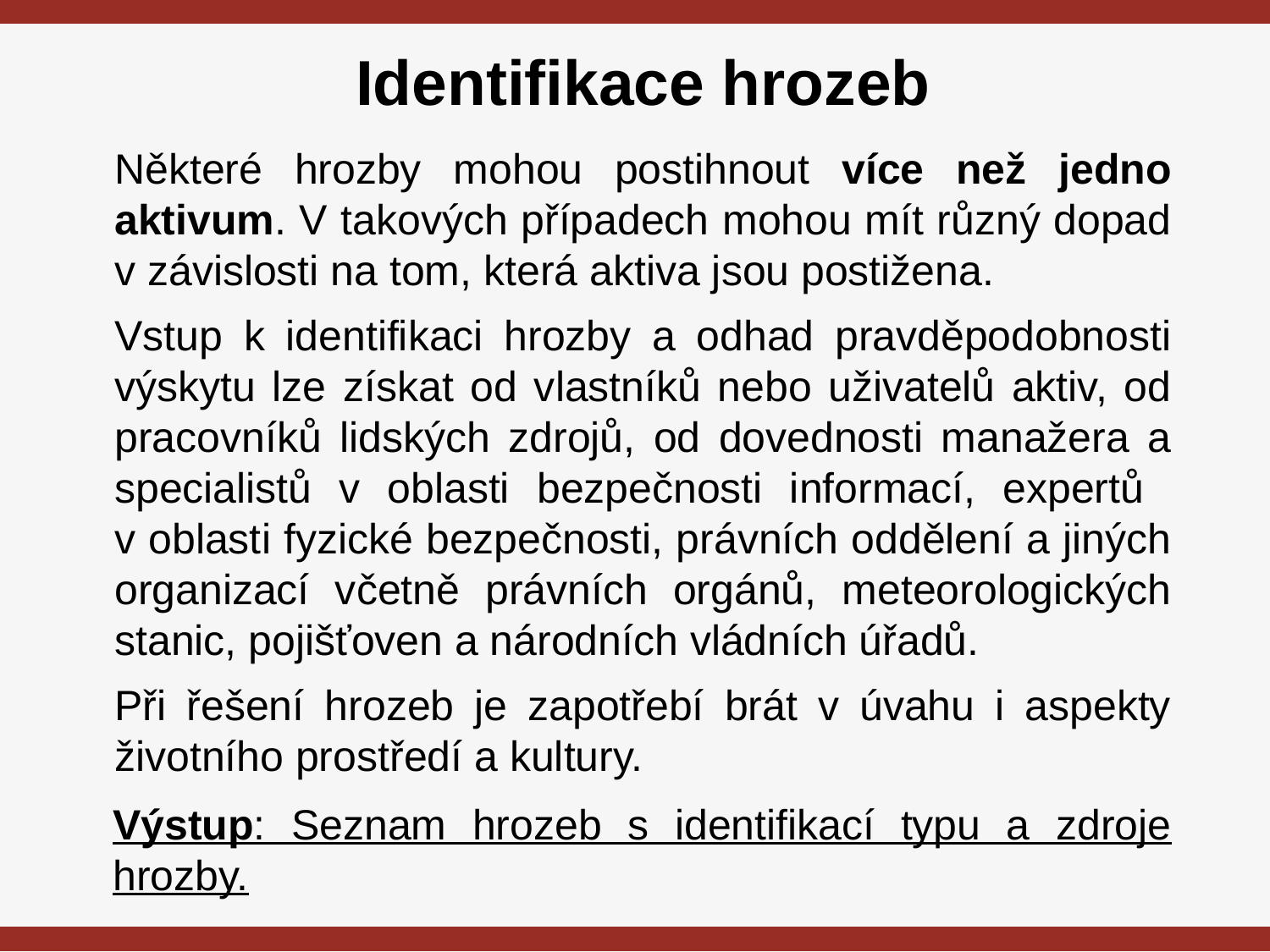

# Identifikace hrozeb
Některé hrozby mohou postihnout více než jedno aktivum. V takových případech mohou mít různý dopad v závislosti na tom, která aktiva jsou postižena.
Vstup k identifikaci hrozby a odhad pravděpodobnosti výskytu lze získat od vlastníků nebo uživatelů aktiv, od pracovníků lidských zdrojů, od dovednosti manažera a specialistů v oblasti bezpečnosti informací, expertů
v oblasti fyzické bezpečnosti, právních oddělení a jiných organizací včetně právních orgánů, meteorologických stanic, pojišťoven a národních vládních úřadů.
Při řešení hrozeb je zapotřebí brát v úvahu i aspekty životního prostředí a kultury.
Výstup: Seznam hrozeb s identifikací typu a zdroje hrozby.